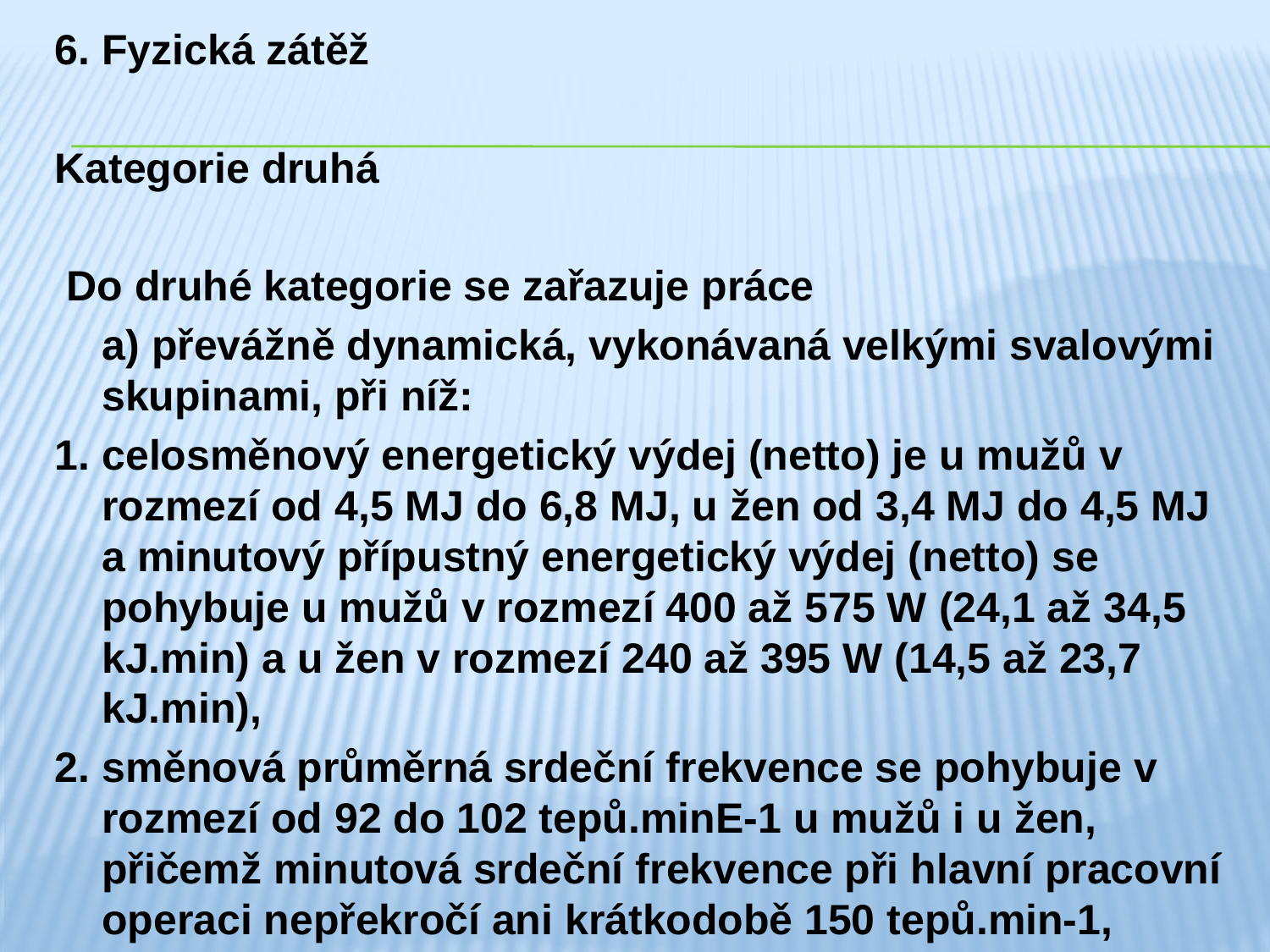

6. Fyzická zátěž

Kategorie druhá

 Do druhé kategorie se zařazuje práce
    a) převážně dynamická, vykonávaná velkými svalovými skupinami, při níž:
1. celosměnový energetický výdej (netto) je u mužů v rozmezí od 4,5 MJ do 6,8 MJ, u žen od 3,4 MJ do 4,5 MJ a minutový přípustný energetický výdej (netto) se pohybuje u mužů v rozmezí 400 až 575 W (24,1 až 34,5 kJ.min) a u žen v rozmezí 240 až 395 W (14,5 až 23,7 kJ.min),
2. směnová průměrná srdeční frekvence se pohybuje v rozmezí od 92 do 102 tepů.minE-1 u mužů i u žen, přičemž minutová srdeční frekvence při hlavní pracovní operaci nepřekročí ani krátkodobě 150 tepů.min-1,